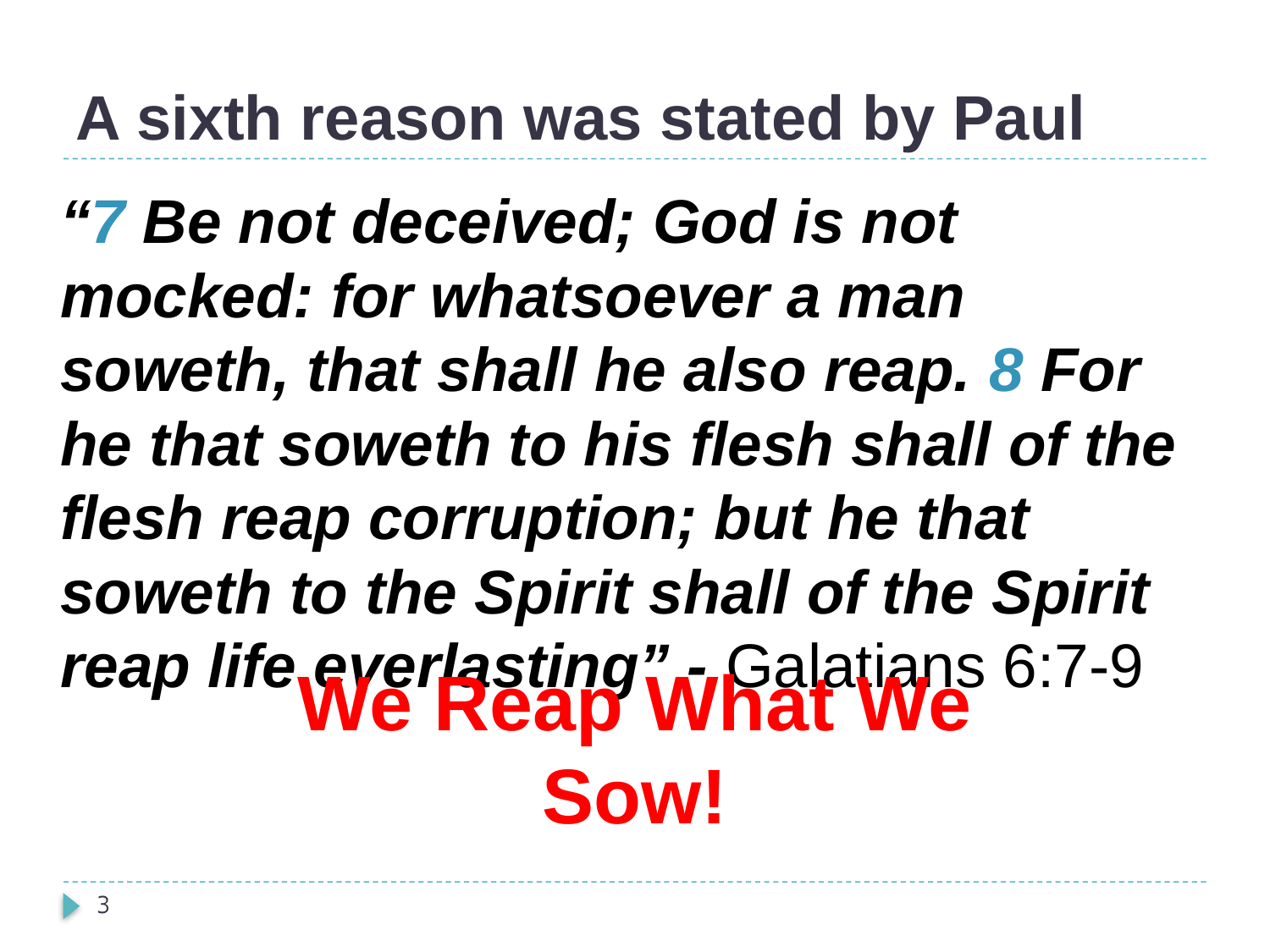

# A sixth reason was stated by Paul
“7 Be not deceived; God is not mocked: for whatsoever a man soweth, that shall he also reap. 8 For he that soweth to his flesh shall of the flesh reap corruption; but he that soweth to the Spirit shall of the Spirit reap life everlasting” - Galatians 6:7-9
We Reap What We Sow!
3